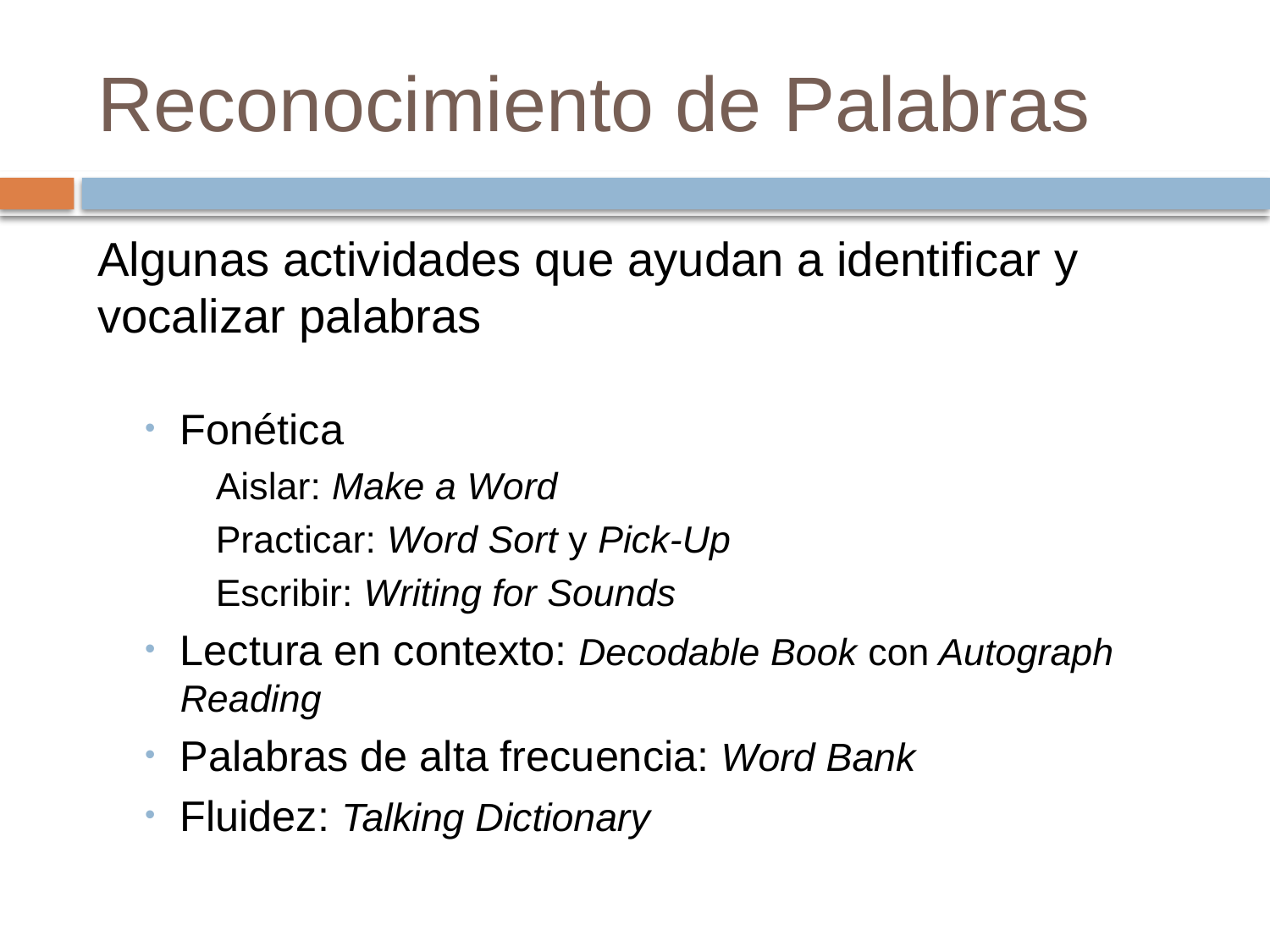

# Reconocimiento de Palabras
Algunas actividades que ayudan a identificar y vocalizar palabras

Fonética
Aislar: Make a Word
Practicar: Word Sort y Pick-Up
Escribir: Writing for Sounds
Lectura en contexto: Decodable Book con Autograph Reading
Palabras de alta frecuencia: Word Bank
Fluidez: Talking Dictionary